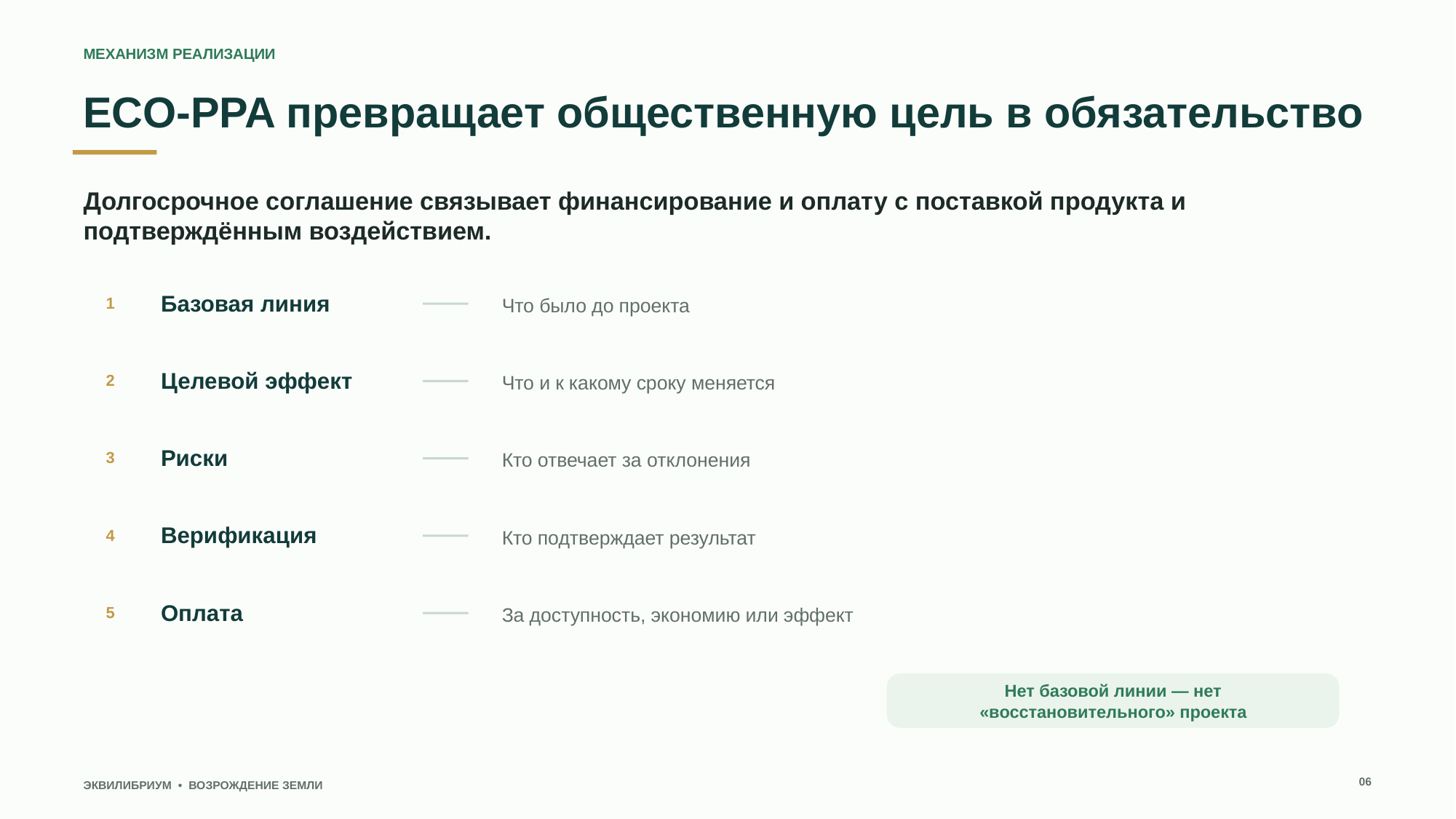

МЕХАНИЗМ РЕАЛИЗАЦИИ
ECO‑PPA превращает общественную цель в обязательство

Долгосрочное соглашение связывает финансирование и оплату с поставкой продукта и подтверждённым воздействием.
Что было до проекта
Базовая линия
1

Что и к какому сроку меняется
Целевой эффект
2

Кто отвечает за отклонения
Риски
3

Кто подтверждает результат
Верификация
4

За доступность, экономию или эффект
Оплата
5

Нет базовой линии — нет «восстановительного» проекта
06
ЭКВИЛИБРИУМ  •  ВОЗРОЖДЕНИЕ ЗЕМЛИ